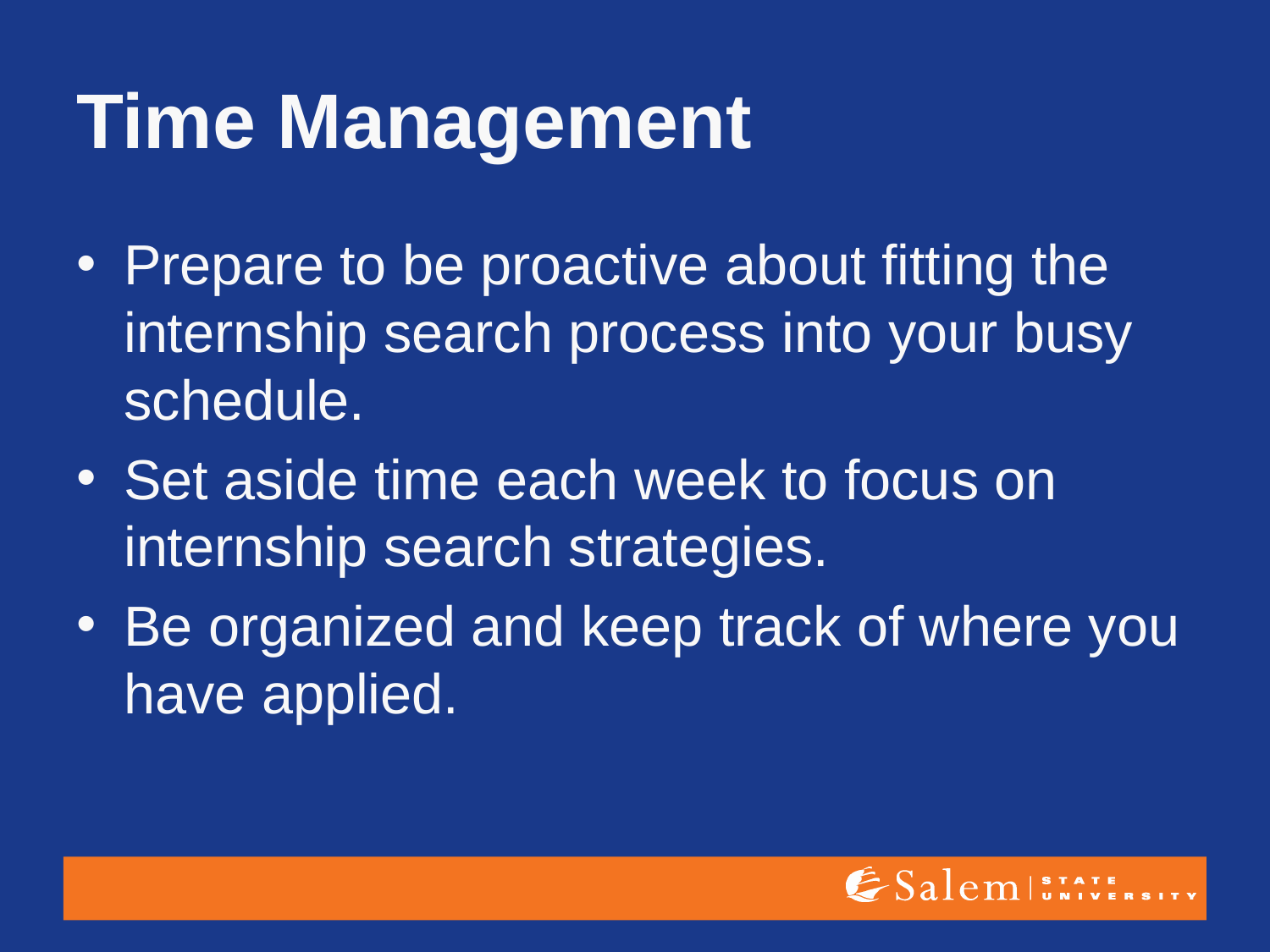

# Time Management
Prepare to be proactive about fitting the internship search process into your busy schedule.
Set aside time each week to focus on internship search strategies.
Be organized and keep track of where you have applied.